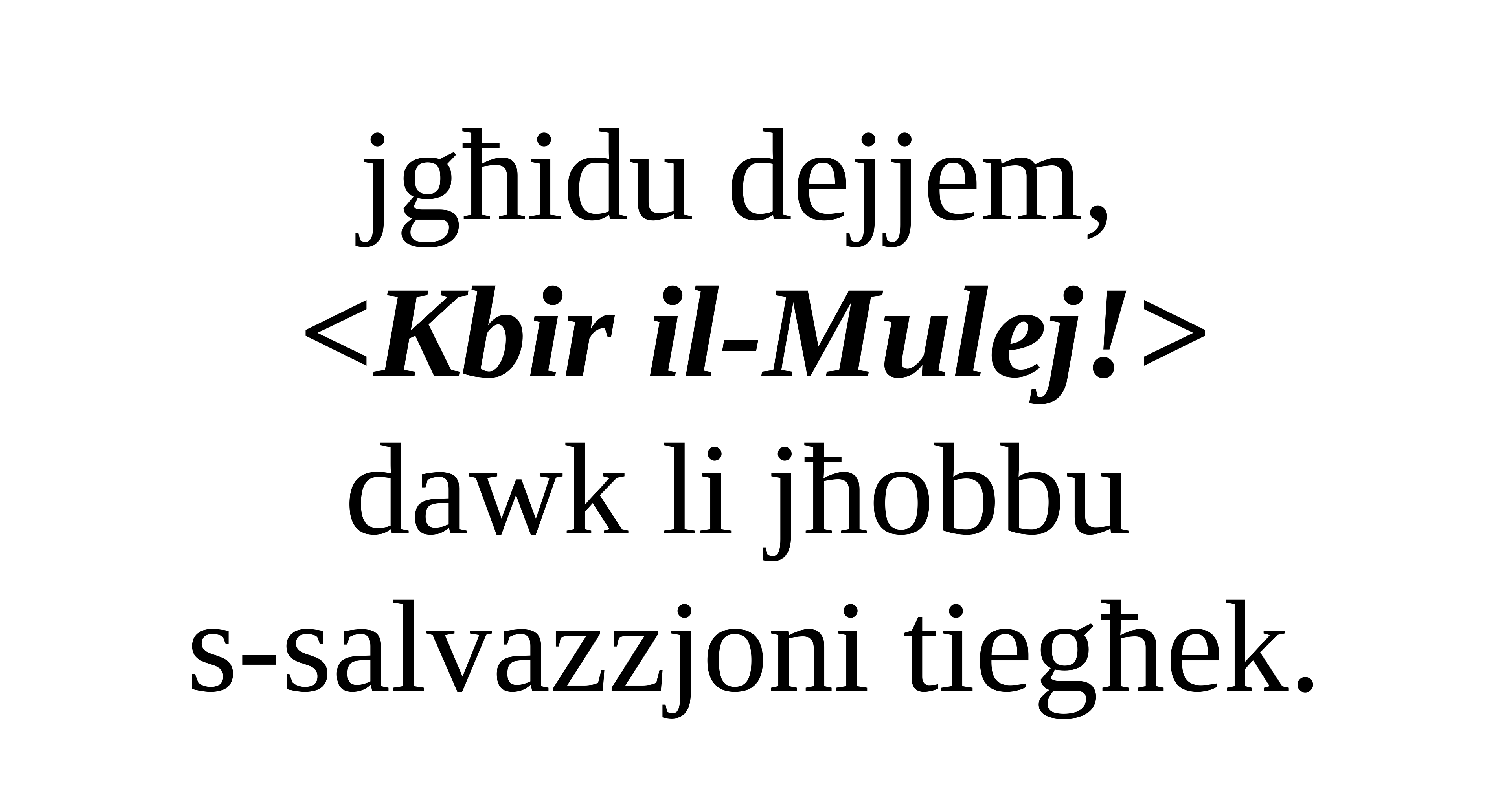

jgħidu dejjem,
<Kbir il-Mulej!>
dawk li jħobbu
s-salvazzjoni tiegħek.